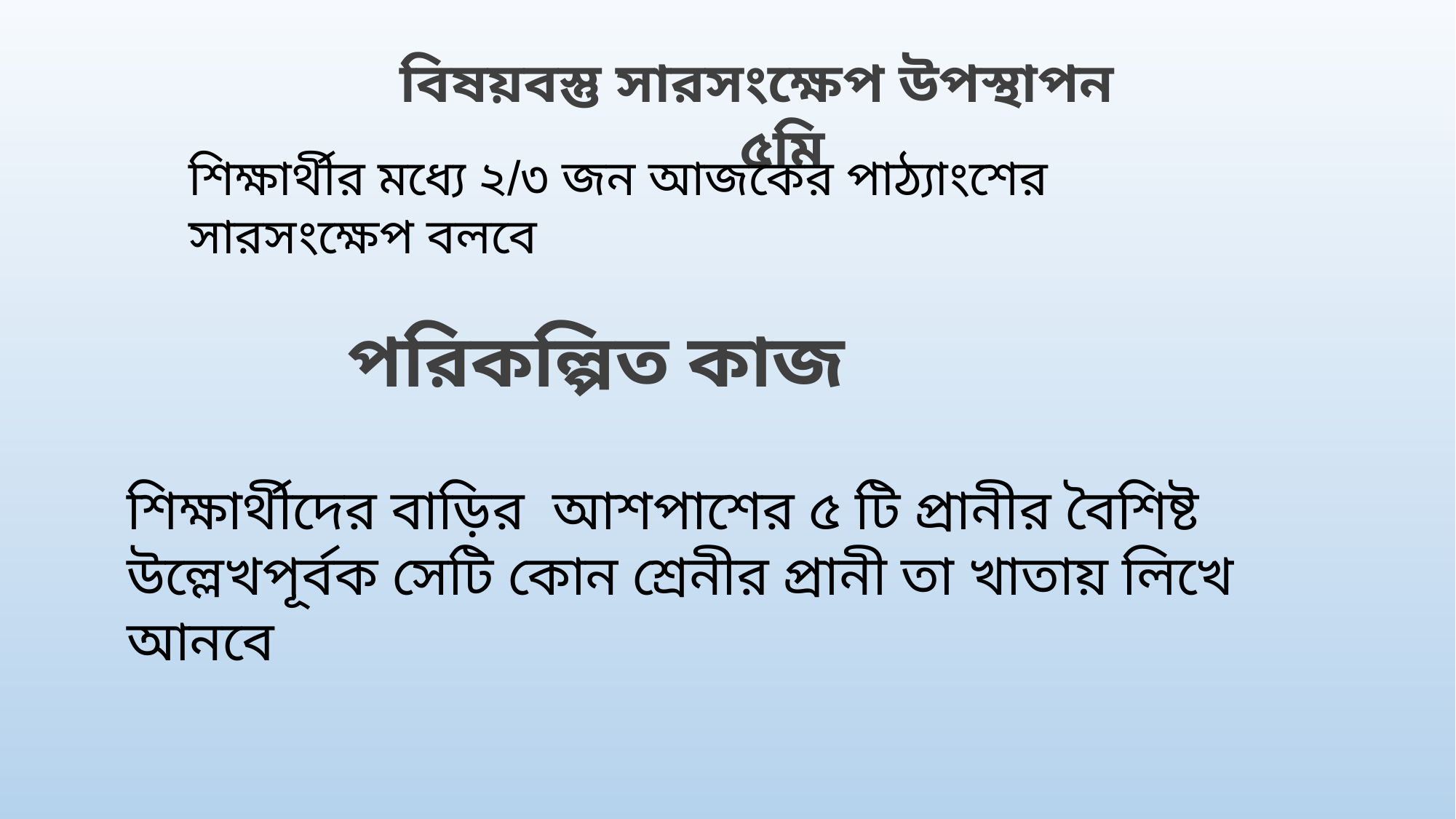

বিষয়বস্তু সারসংক্ষেপ উপস্থাপন			৫মি
শিক্ষার্থীর মধ্যে ২/৩ জন আজকের পাঠ্যাংশের সারসংক্ষেপ বলবে
পরিকল্পিত কাজ
শিক্ষার্থীদের বাড়ির  আশপাশের ৫ টি প্রানীর বৈশিষ্ট উল্লেখপূর্বক সেটি কোন শ্রেনীর প্রানী তা খাতায় লিখে আনবে